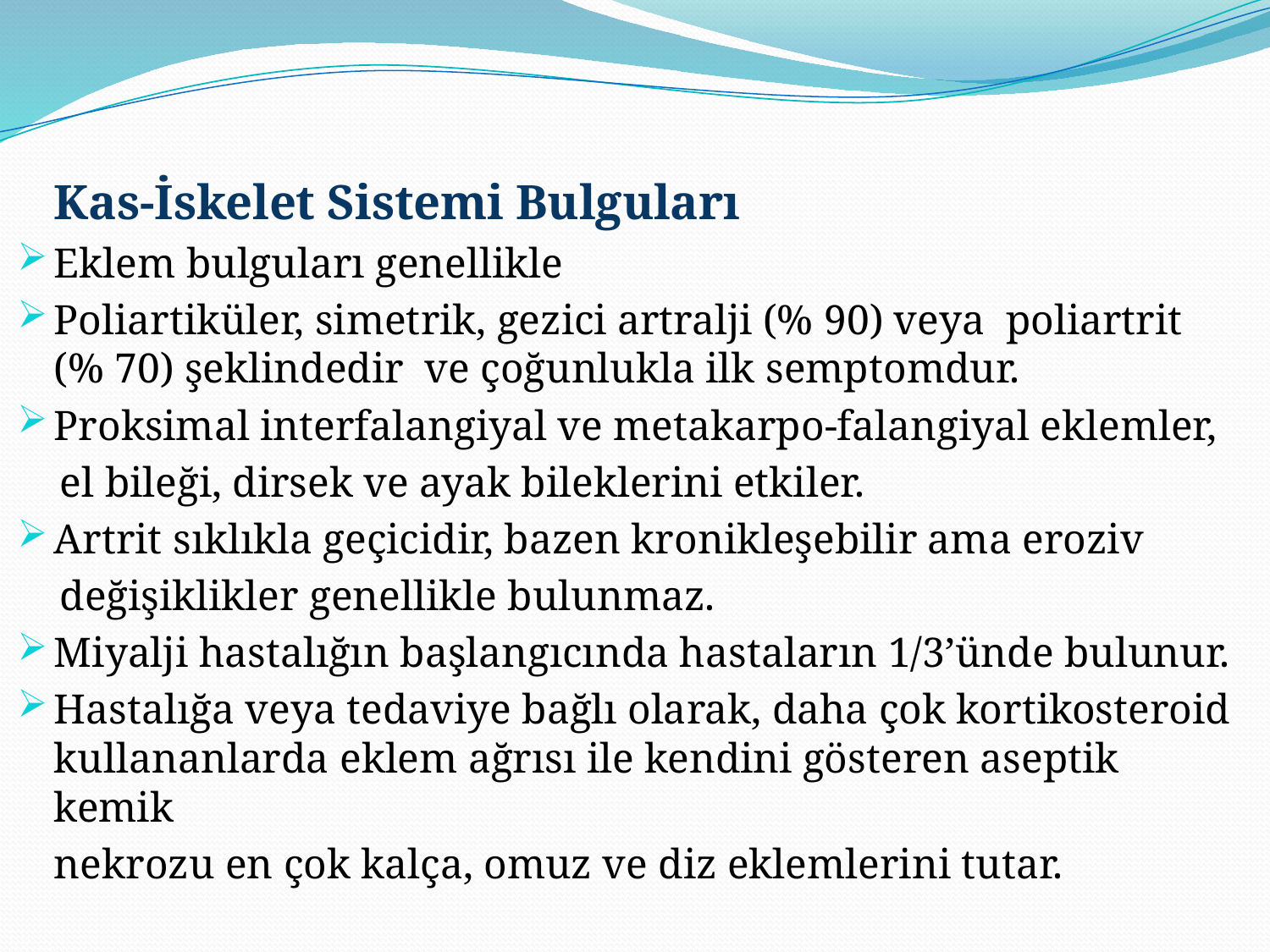

Kas-İskelet Sistemi Bulguları
Eklem bulguları genellikle
Poliartiküler, simetrik, gezici artralji (% 90) veya  poliartrit (% 70) şeklindedir  ve çoğunlukla ilk semptomdur.
Proksimal interfalangiyal ve metakarpo-falangiyal eklemler,
    el bileği, dirsek ve ayak bileklerini etkiler.
Artrit sıklıkla geçicidir, bazen kronikleşebilir ama eroziv
    değişiklikler genellikle bulunmaz.
Miyalji hastalığın başlangıcında hastaların 1/3’ünde bulunur.
Hastalığa veya tedaviye bağlı olarak, daha çok kortikosteroid kullananlarda eklem ağrısı ile kendini gösteren aseptik kemik
	nekrozu en çok kalça, omuz ve diz eklemlerini tutar.